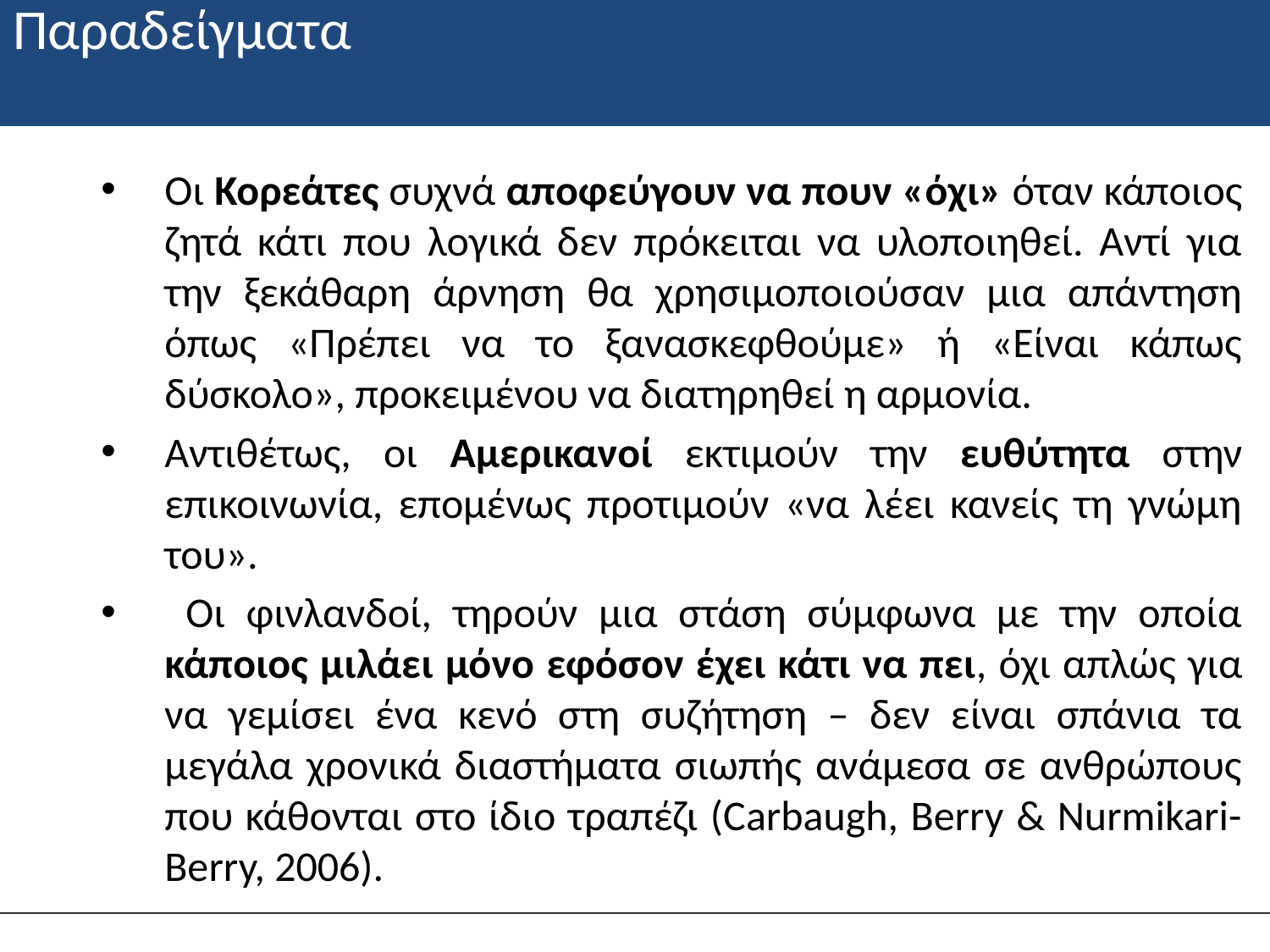

# Παραδείγματα
Οι Κορεάτες συχνά αποφεύγουν να πουν «όχι» όταν κάποιος ζητά κάτι που λογικά δεν πρόκειται να υλοποιηθεί. Αντί για την ξεκάθαρη άρνηση θα χρησιμοποιούσαν μια απάντηση όπως «Πρέπει να το ξανασκεφθούμε» ή «Είναι κάπως δύσκολο», προκειμένου να διατηρηθεί η αρμονία.
Αντιθέτως, οι Αμερικανοί εκτιμούν την ευθύτητα στην επικοινωνία, επομένως προτιμούν «να λέει κανείς τη γνώμη του».
 Οι φινλανδοί, τηρούν μια στάση σύμφωνα με την οποία κάποιος μιλάει μόνο εφόσον έχει κάτι να πει, όχι απλώς για να γεμίσει ένα κενό στη συζήτηση – δεν είναι σπάνια τα μεγάλα χρονικά διαστήματα σιωπής ανάμεσα σε ανθρώπους που κάθονται στο ίδιο τραπέζι (Carbaugh, Berry & Nurmikari-Berry, 2006).